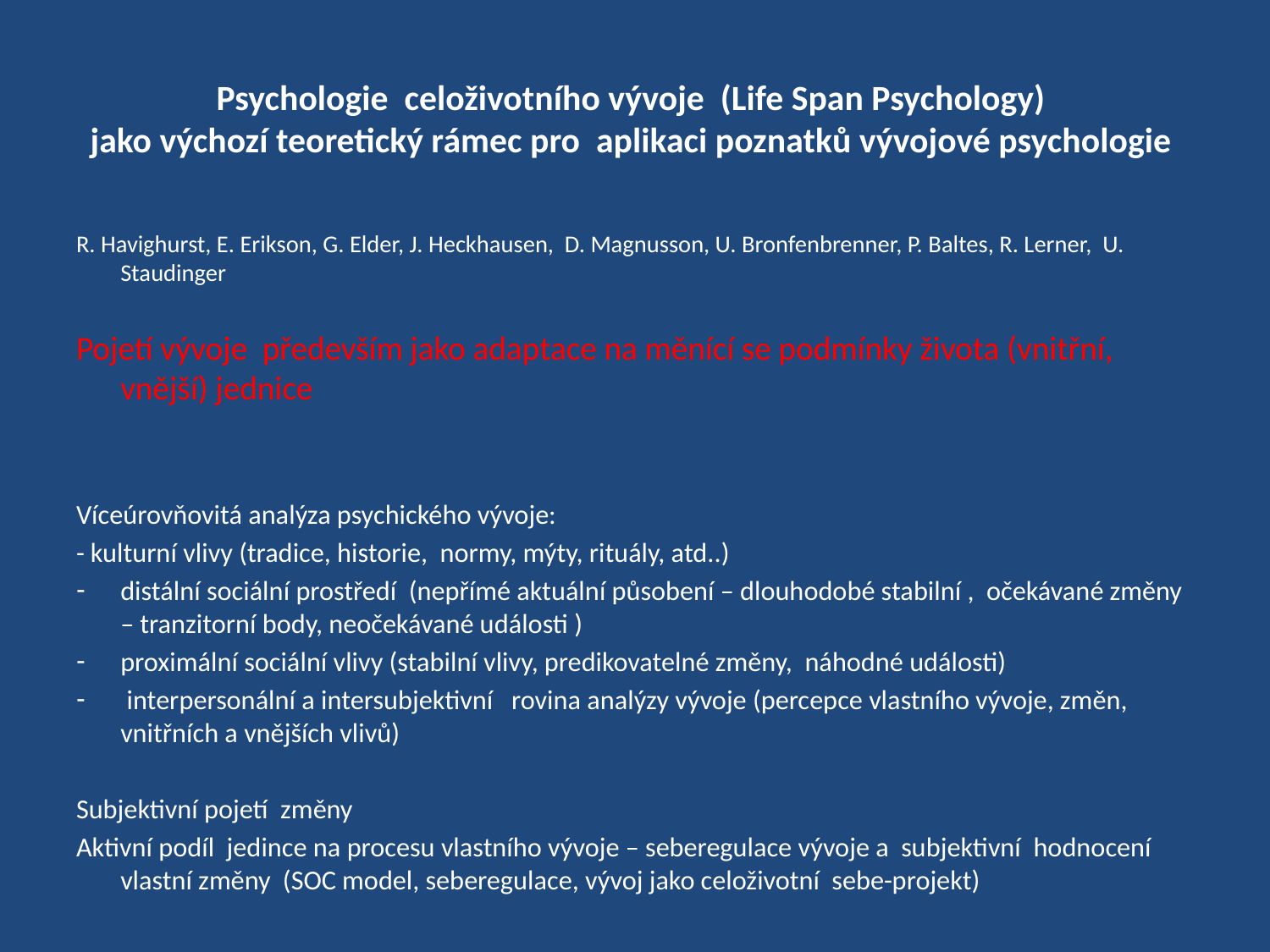

# Psychologie  celoživotního vývoje  (Life Span Psychology) jako výchozí teoretický rámec pro  aplikaci poznatků vývojové psychologie
R. Havighurst, E. Erikson, G. Elder, J. Heckhausen,  D. Magnusson, U. Bronfenbrenner, P. Baltes, R. Lerner,  U. Staudinger

Pojetí vývoje  především jako adaptace na měnící se podmínky života (vnitřní, vnější) jednice

Víceúrovňovitá analýza psychického vývoje:
- kulturní vlivy (tradice, historie,  normy, mýty, rituály, atd..)
distální sociální prostředí  (nepřímé aktuální působení – dlouhodobé stabilní ,  očekávané změny – tranzitorní body, neočekávané události )
proximální sociální vlivy (stabilní vlivy, predikovatelné změny,  náhodné události)
 interpersonální a intersubjektivní   rovina analýzy vývoje (percepce vlastního vývoje, změn, vnitřních a vnějších vlivů)

Subjektivní pojetí  změny
Aktivní podíl  jedince na procesu vlastního vývoje – seberegulace vývoje a  subjektivní  hodnocení vlastní změny  (SOC model, seberegulace, vývoj jako celoživotní  sebe-projekt)